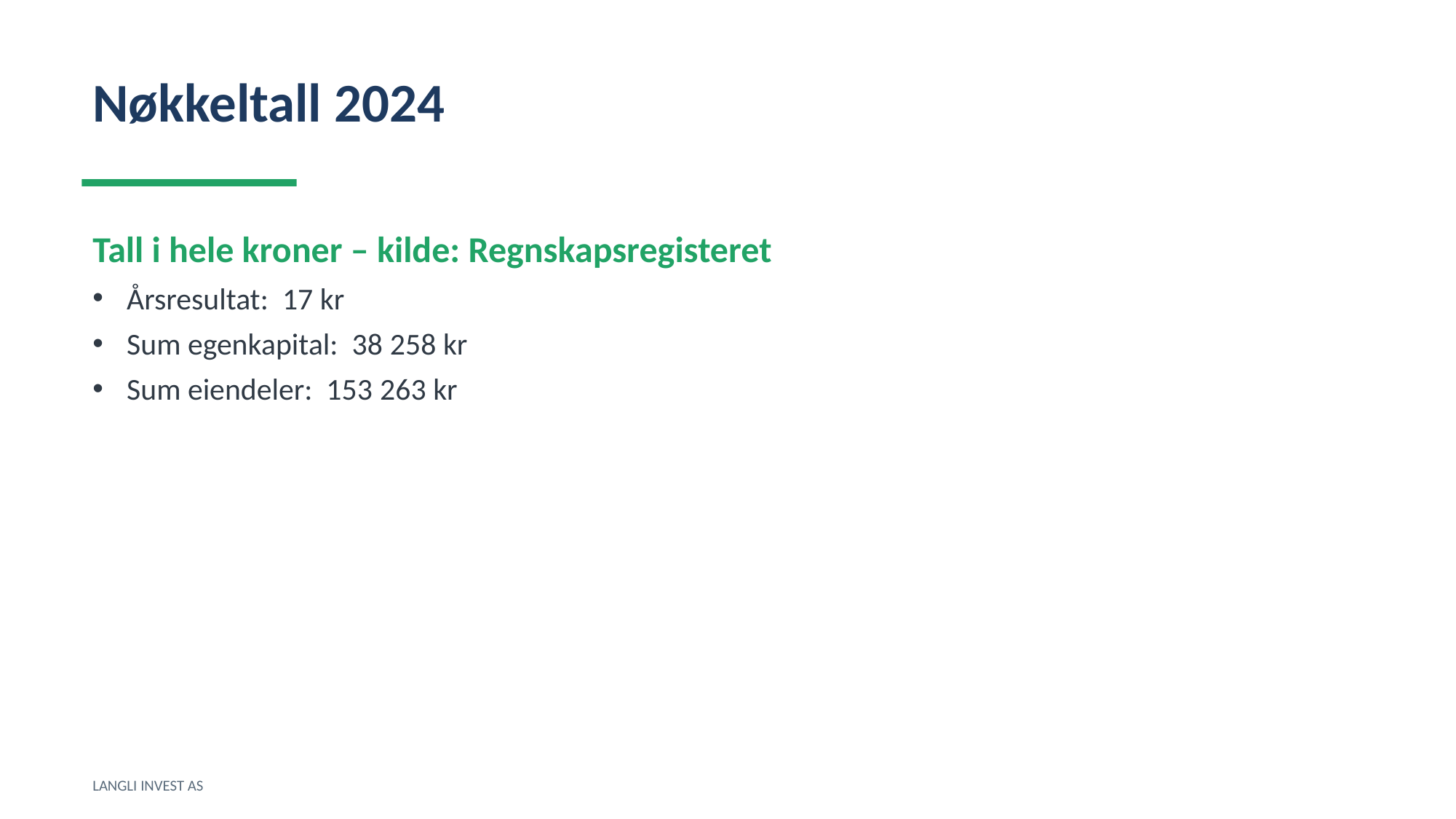

Nøkkeltall 2024

Tall i hele kroner – kilde: Regnskapsregisteret
Årsresultat:  17 kr
Sum egenkapital:  38 258 kr
Sum eiendeler:  153 263 kr
LANGLI INVEST AS